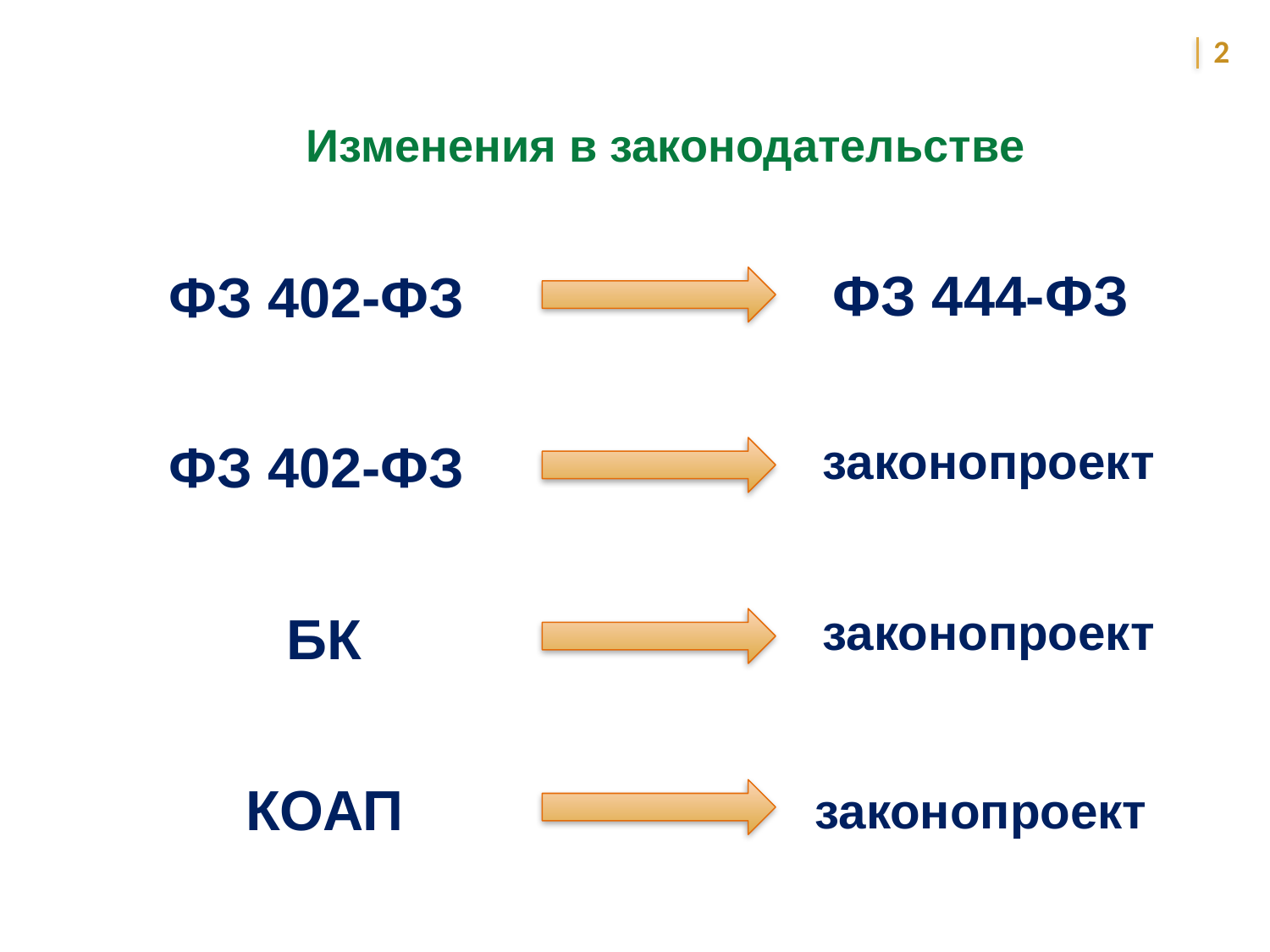

2
Изменения в законодательстве
ФЗ 444-ФЗ
ФЗ 402-ФЗ

законопроект
ФЗ 402-ФЗ

законопроект
БК

законопроект
КОАП